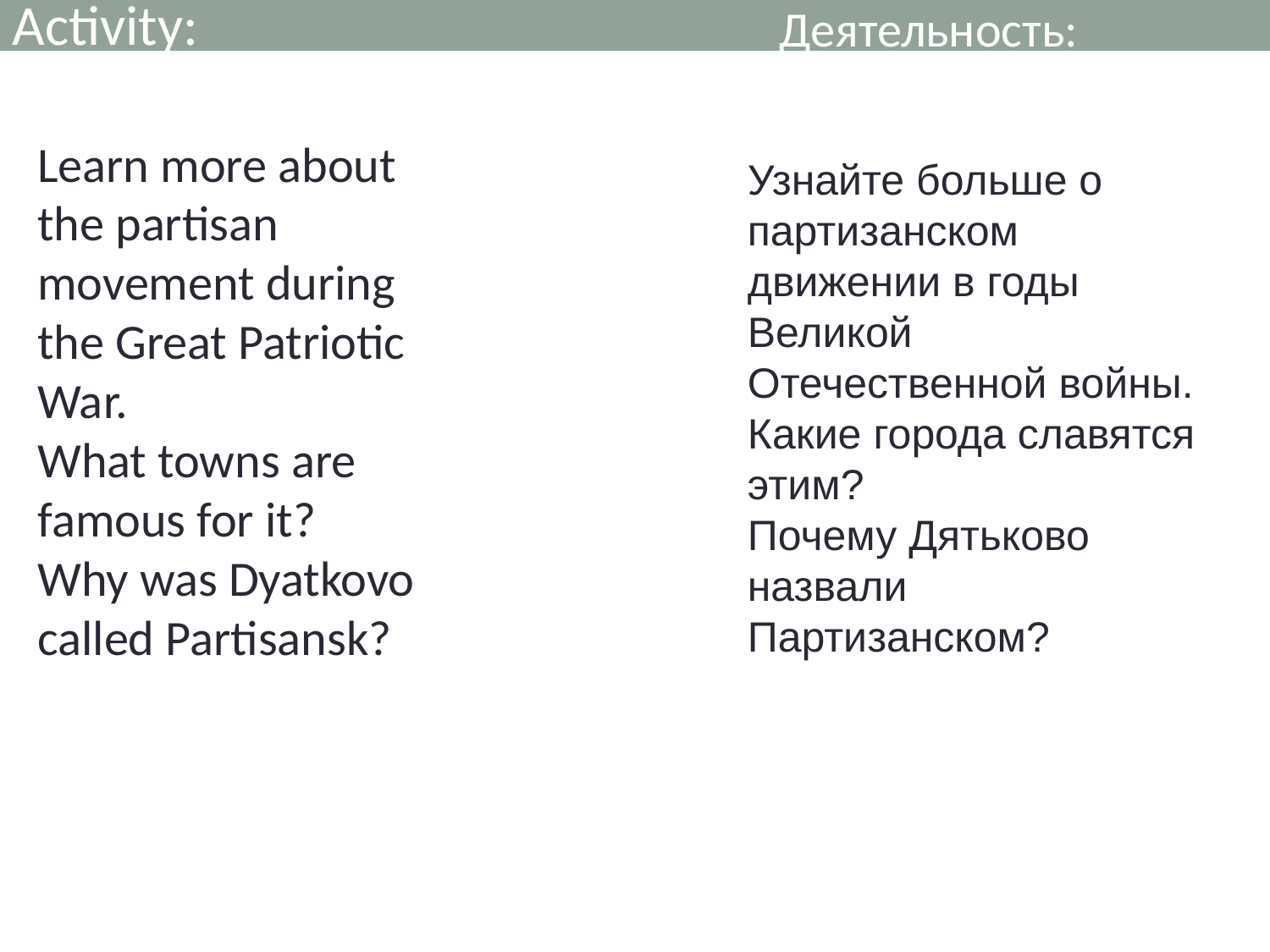

Activity:
Деятельность:
Learn more about the partisan movement during the Great Patriotic War.
What towns are famous for it?
Why was Dyatkovo called Partisansk?
Узнайте больше о партизанском движении в годы Великой Отечественной войны.
Какие города славятся этим?
Почему Дятьково назвали Партизанском?